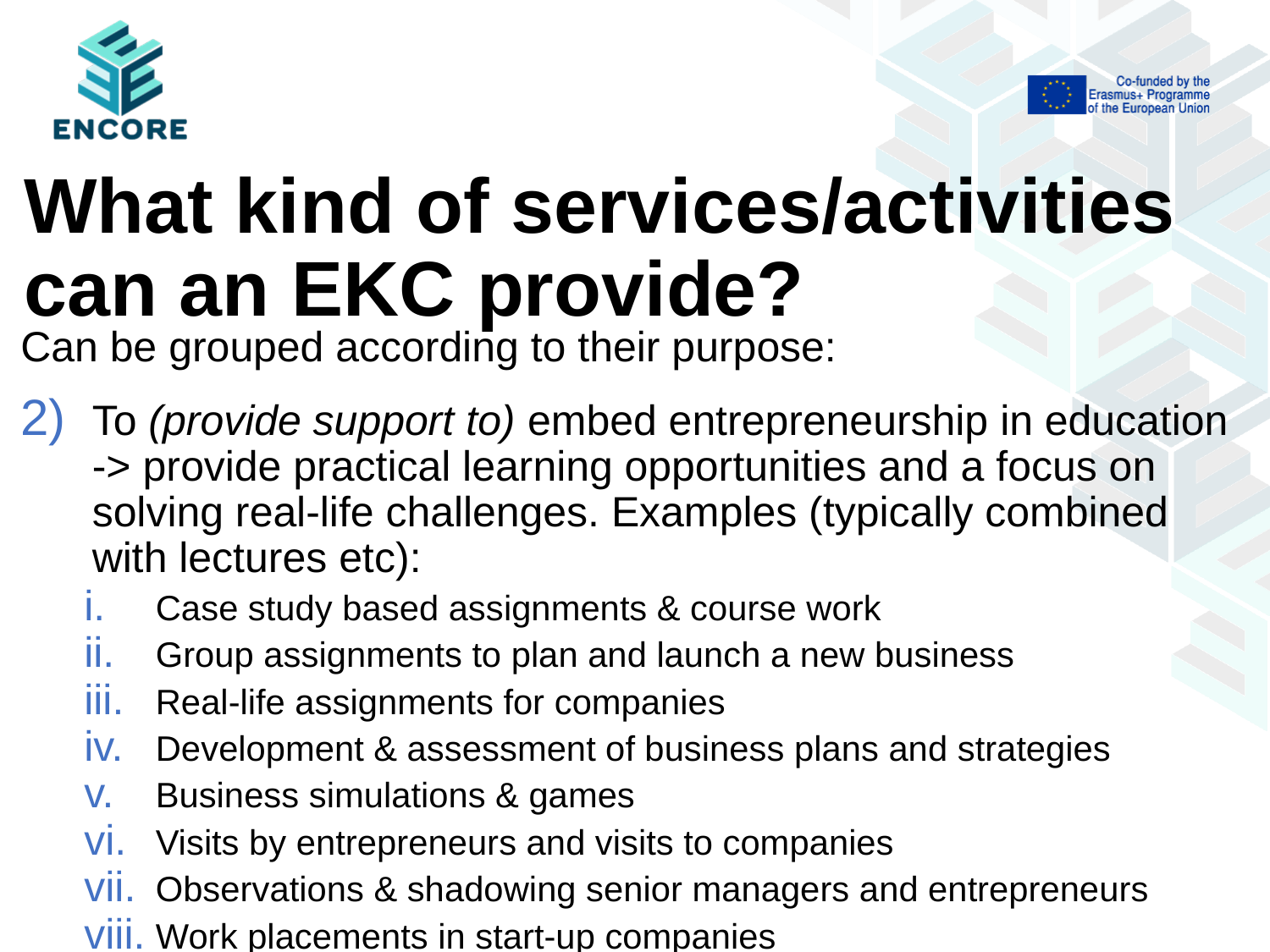

# What kind of services/activities can an EKC provide?
Can be grouped according to their purpose:
To (provide support to) embed entrepreneurship in education -> provide practical learning opportunities and a focus on solving real-life challenges. Examples (typically combined with lectures etc):
Case study based assignments & course work
Group assignments to plan and launch a new business
Real-life assignments for companies
Development & assessment of business plans and strategies
Business simulations & games
Visits by entrepreneurs and visits to companies
Observations & shadowing senior managers and entrepreneurs
Work placements in start-up companies